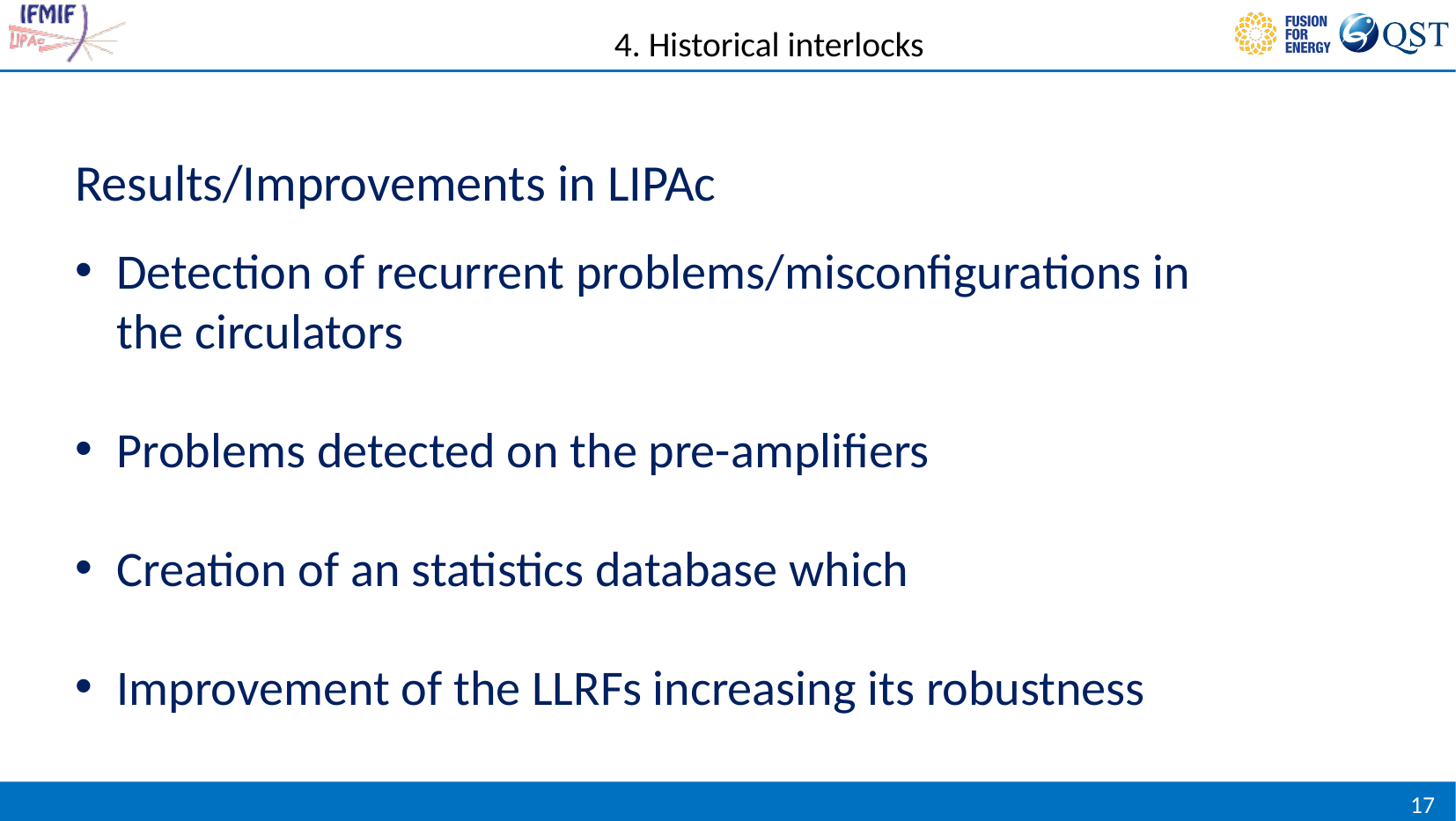

4. Historical interlocks
Results/Improvements in LIPAc
Detection of recurrent problems/misconfigurations in the circulators

Problems detected on the pre-amplifiers

Creation of an statistics database which

Improvement of the LLRFs increasing its robustness